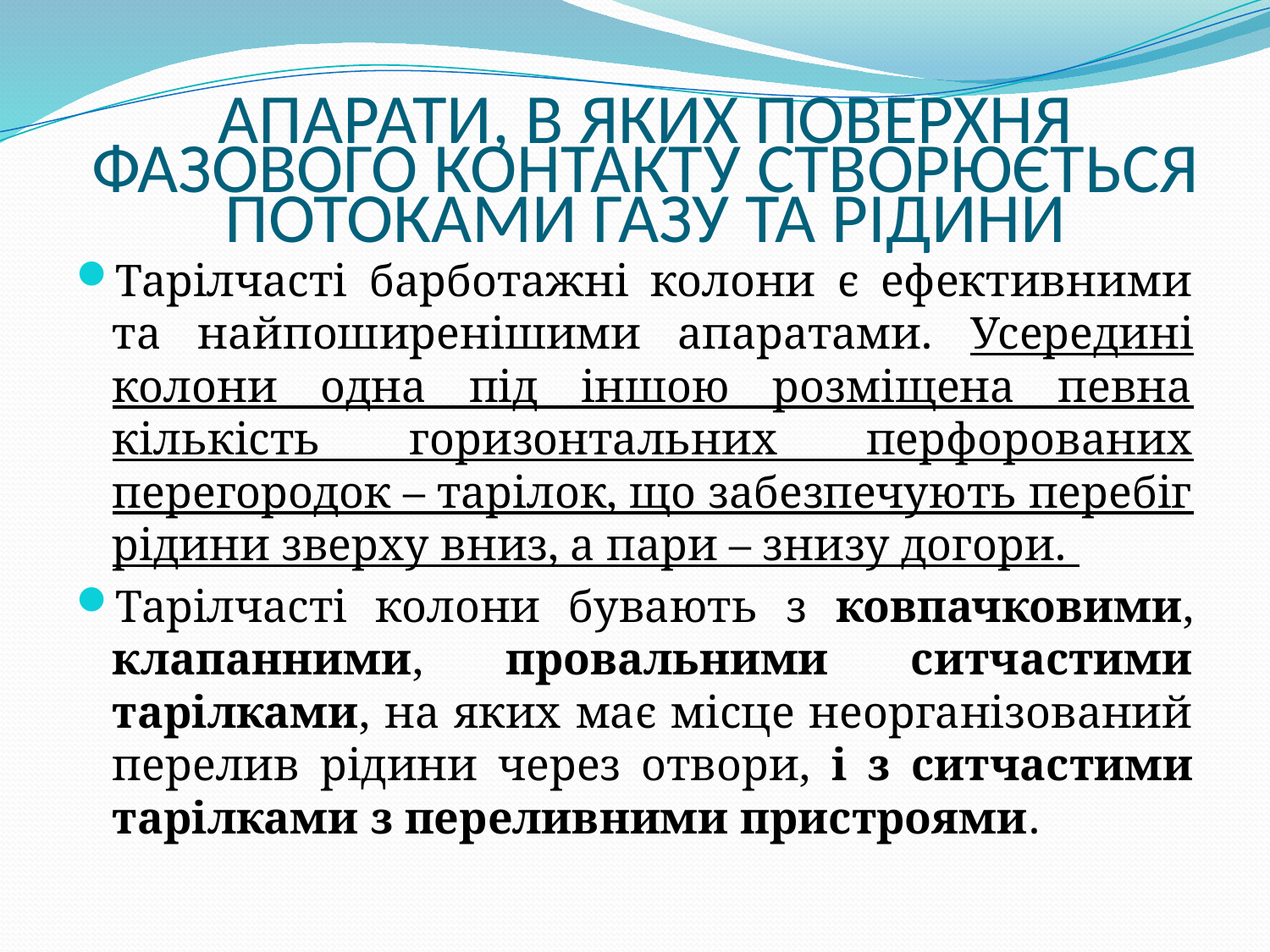

# АПАРАТИ, В ЯКИХ ПОВЕРХНЯ ФАЗОВОГО КОНТАКТУ СТВОРЮЄТЬСЯ ПОТОКАМИ ГАЗУ ТА РІДИНИ
Тарілчасті барботажні колони є ефективними та найпоширенішими апаратами. Усередині колони одна під іншою розміщена певна кількість горизонтальних перфорованих перегородок – тарілок, що забезпечують перебіг рідини зверху вниз, а пари – знизу догори.
Тарілчасті колони бувають з ковпачковими, клапанними, провальними ситчастими тарілками, на яких має місце неорганізований перелив рідини через отвори, і з ситчастими тарілками з переливними пристроями.